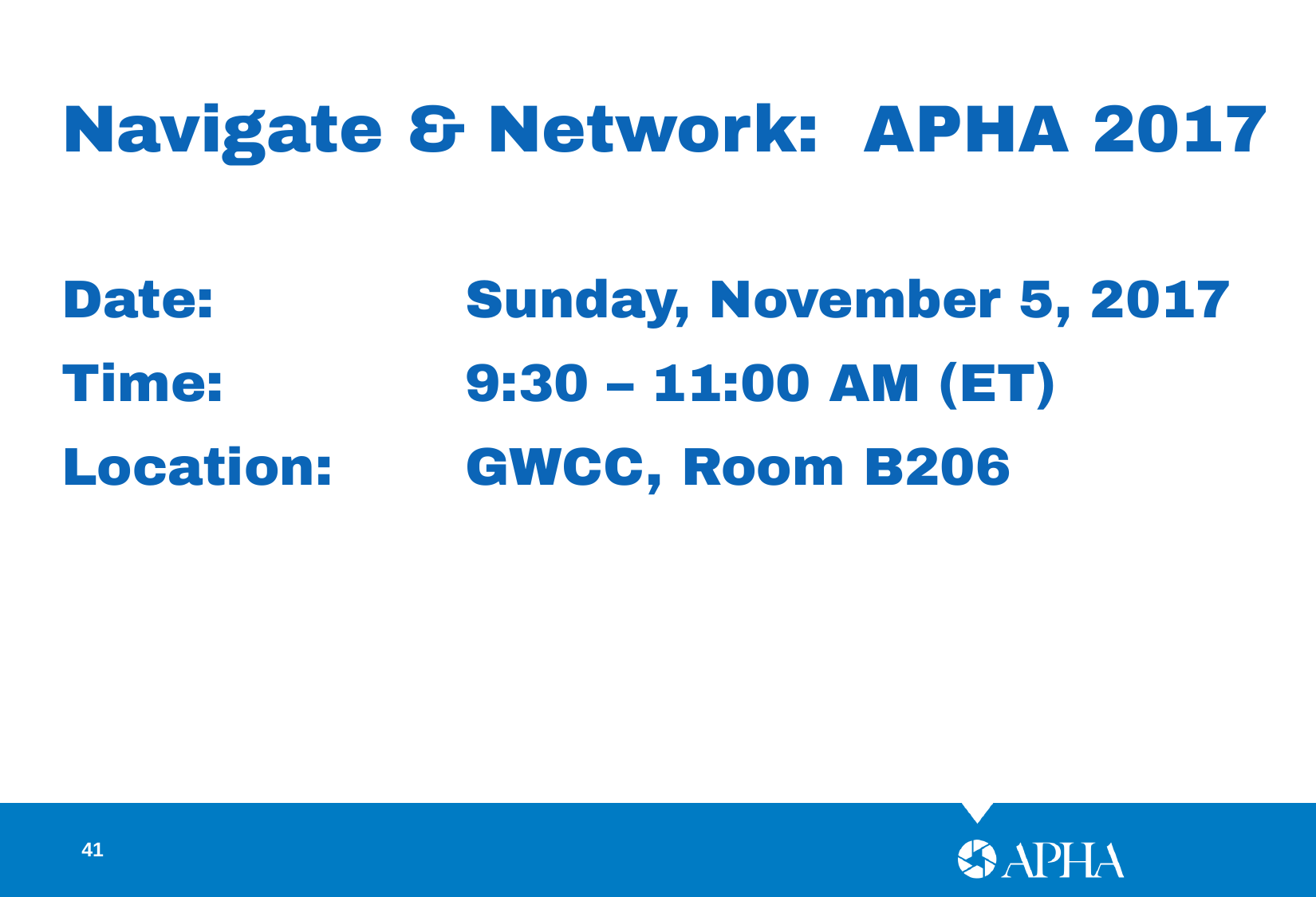

Navigate & Network:  APHA 2017

Date:  		Sunday, November 5, 2017
Time:  		9:30 – 11:00 AM (ET)
Location:  	GWCC, Room B206

41